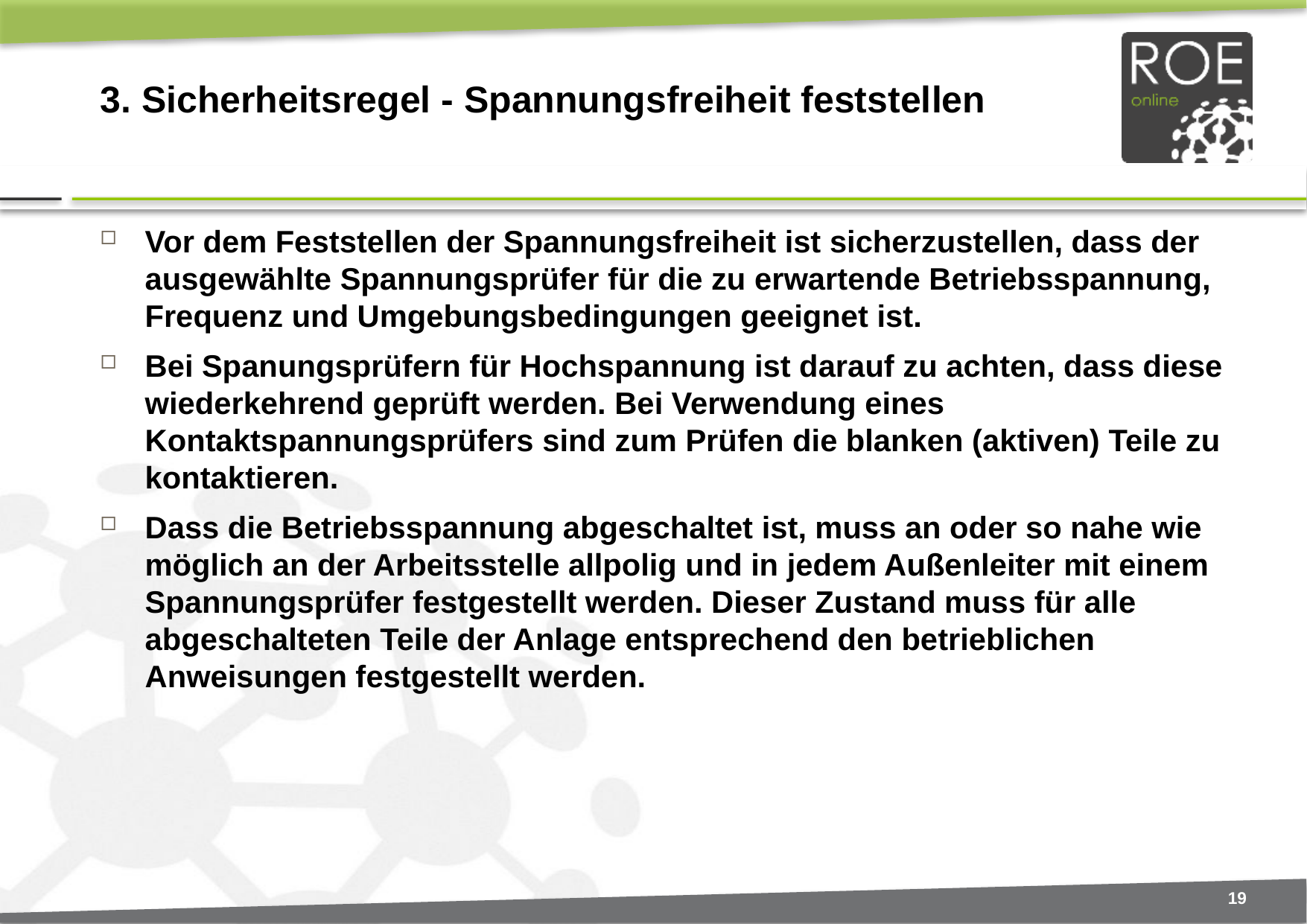

# 3. Sicherheitsregel - Spannungsfreiheit feststellen
Vor dem Feststellen der Spannungsfreiheit ist sicherzustellen, dass der ausgewählte Spannungsprüfer für die zu erwartende Betriebsspannung, Frequenz und Umgebungsbedingungen geeignet ist.
Bei Spanungsprüfern für Hochspannung ist darauf zu achten, dass diese wiederkehrend geprüft werden. Bei Verwendung eines Kontaktspannungsprüfers sind zum Prüfen die blanken (aktiven) Teile zu kontaktieren.
Dass die Betriebsspannung abgeschaltet ist, muss an oder so nahe wie möglich an der Arbeitsstelle allpolig und in jedem Außenleiter mit einem Spannungsprüfer festgestellt werden. Dieser Zustand muss für alle abgeschalteten Teile der Anlage entsprechend den betrieblichen Anweisungen festgestellt werden.

19